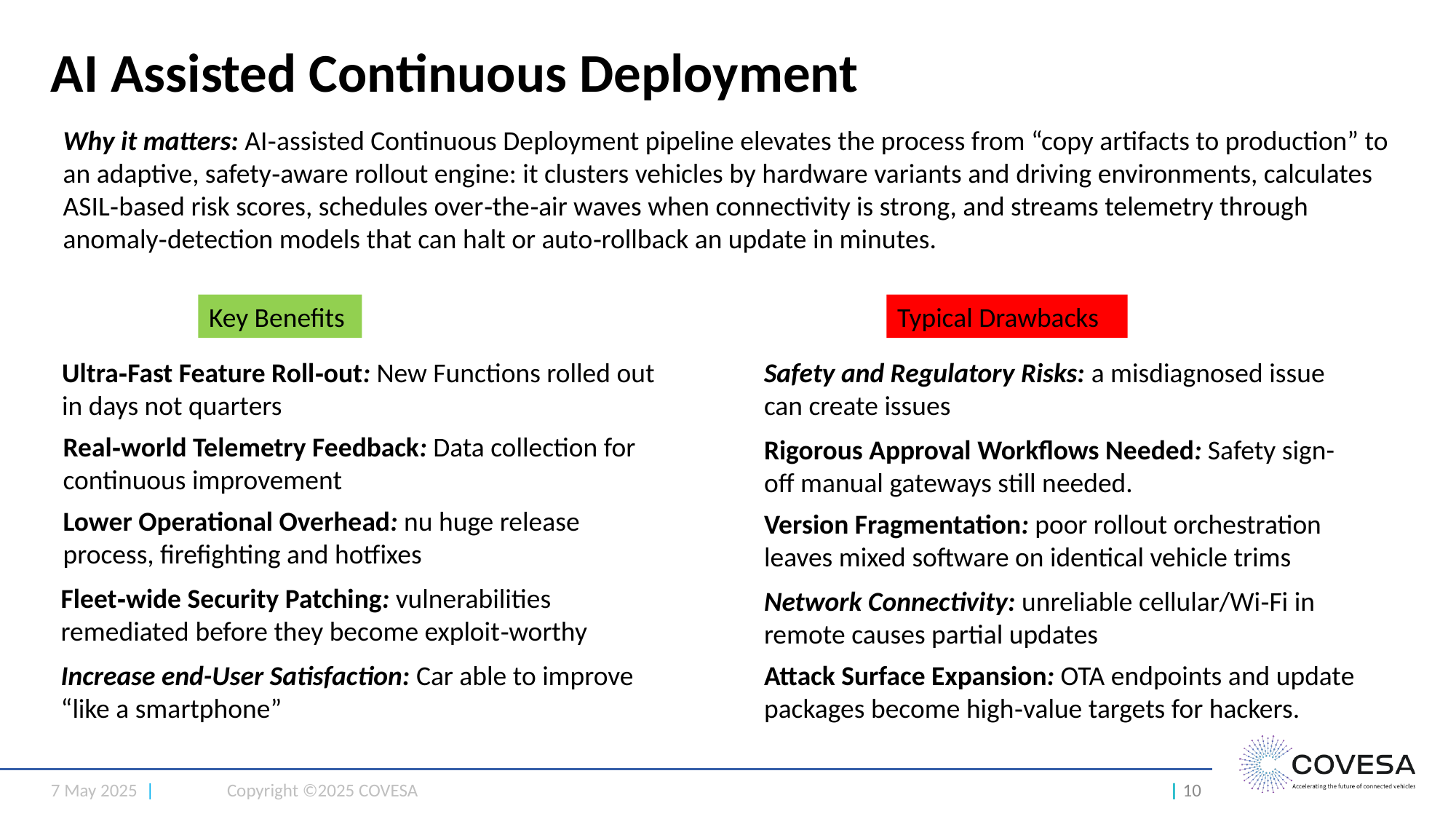

# AI Assisted Continuous Deployment
Why it matters: AI‑assisted Continuous Deployment pipeline elevates the process from “copy artifacts to production” to an adaptive, safety‑aware rollout engine: it clusters vehicles by hardware variants and driving environments, calculates ASIL‑based risk scores, schedules over‑the‑air waves when connectivity is strong, and streams telemetry through anomaly‑detection models that can halt or auto‑rollback an update in minutes.

Key Benefits
Typical Drawbacks
Ultra‑Fast Feature Roll‑out: New Functions rolled out in days not quarters
Safety and Regulatory Risks: a misdiagnosed issue can create issues
Real‑world Telemetry Feedback: Data collection for continuous improvement
Rigorous Approval Workflows Needed: Safety sign-off manual gateways still needed.
Lower Operational Overhead: nu huge release process, firefighting and hotfixes
Version Fragmentation: poor rollout orchestration leaves mixed software on identical vehicle trims
Fleet‑wide Security Patching: vulnerabilities remediated before they become exploit‑worthy
Network Connectivity: unreliable cellular/Wi‑Fi in remote causes partial updates
Attack Surface Expansion: OTA endpoints and update packages become high‑value targets for hackers.
Increase end-User Satisfaction: Car able to improve “like a smartphone”
7 May 2025  |
Copyright ©2025 COVESA
| 10